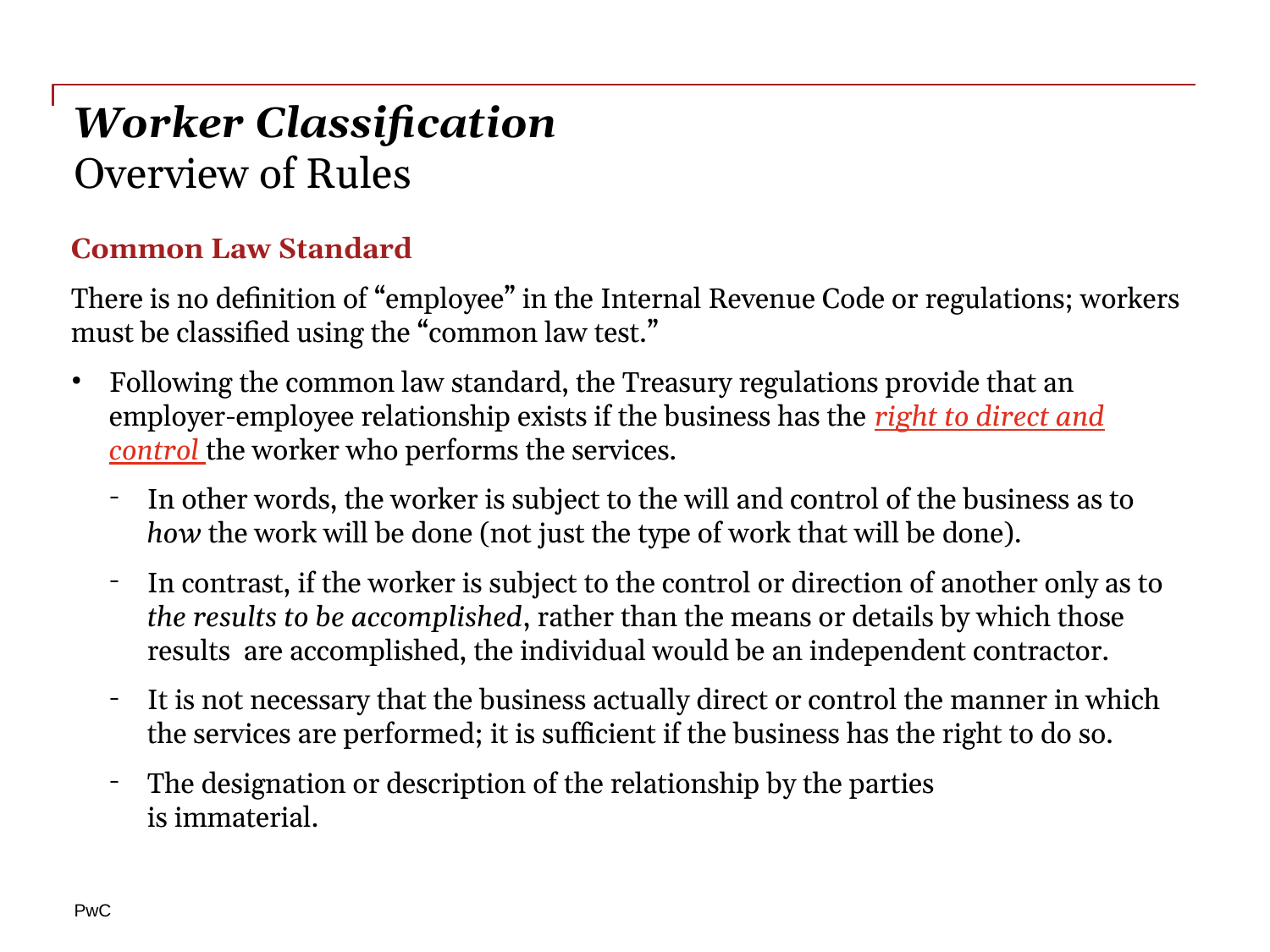

# Worker Classification Overview of Rules
Common Law Standard
There is no definition of “employee” in the Internal Revenue Code or regulations; workers must be classified using the “common law test.”
Following the common law standard, the Treasury regulations provide that an employer-employee relationship exists if the business has the right to direct and control the worker who performs the services.
In other words, the worker is subject to the will and control of the business as to how the work will be done (not just the type of work that will be done).
In contrast, if the worker is subject to the control or direction of another only as to the results to be accomplished, rather than the means or details by which those results  are accomplished, the individual would be an independent contractor.
It is not necessary that the business actually direct or control the manner in which the services are performed; it is sufficient if the business has the right to do so.
The designation or description of the relationship by the parties
is immaterial.